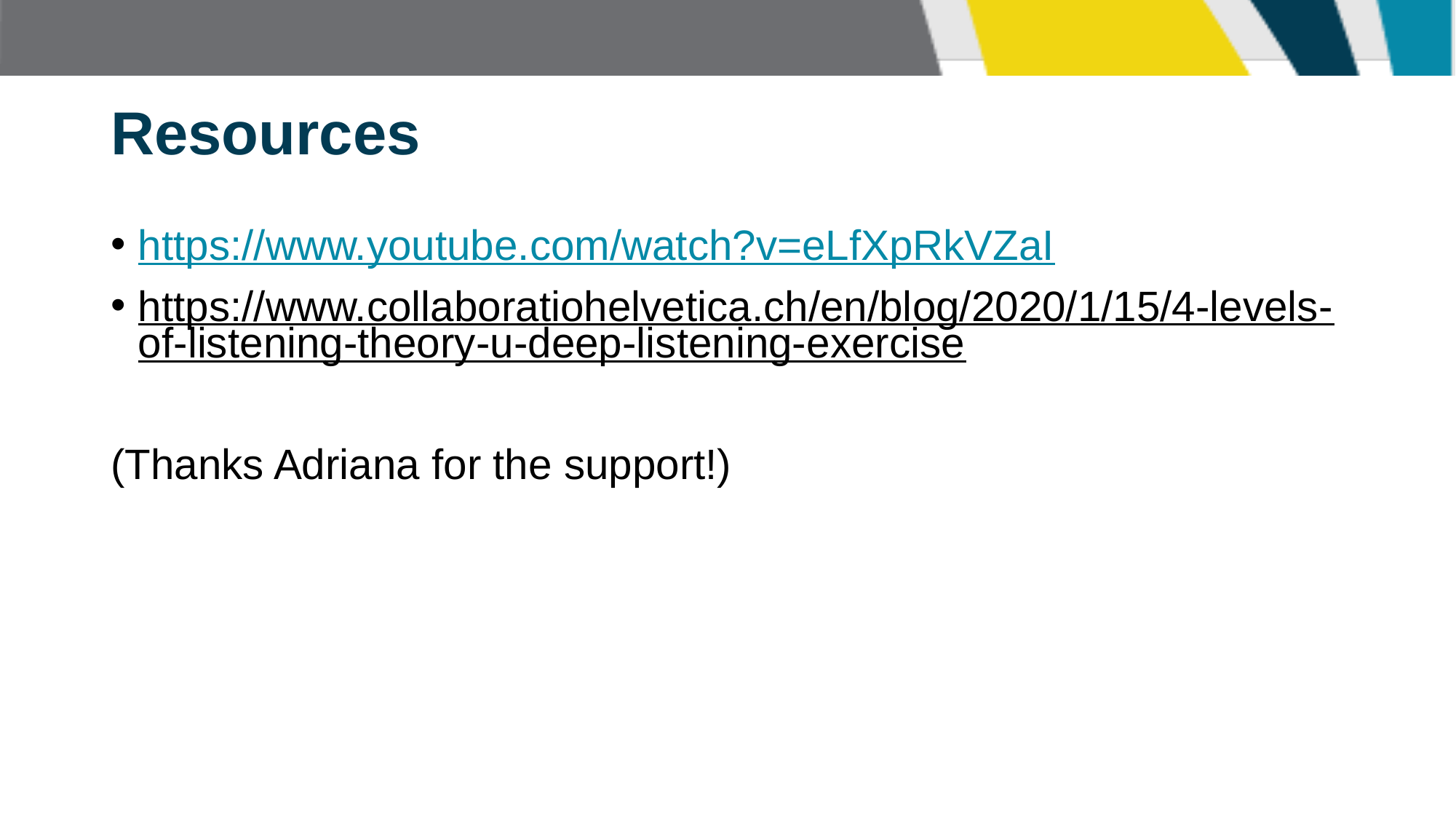

# Resources
https://www.youtube.com/watch?v=eLfXpRkVZaI
https://www.collaboratiohelvetica.ch/en/blog/2020/1/15/4-levels-of-listening-theory-u-deep-listening-exercise

(Thanks Adriana for the support!)